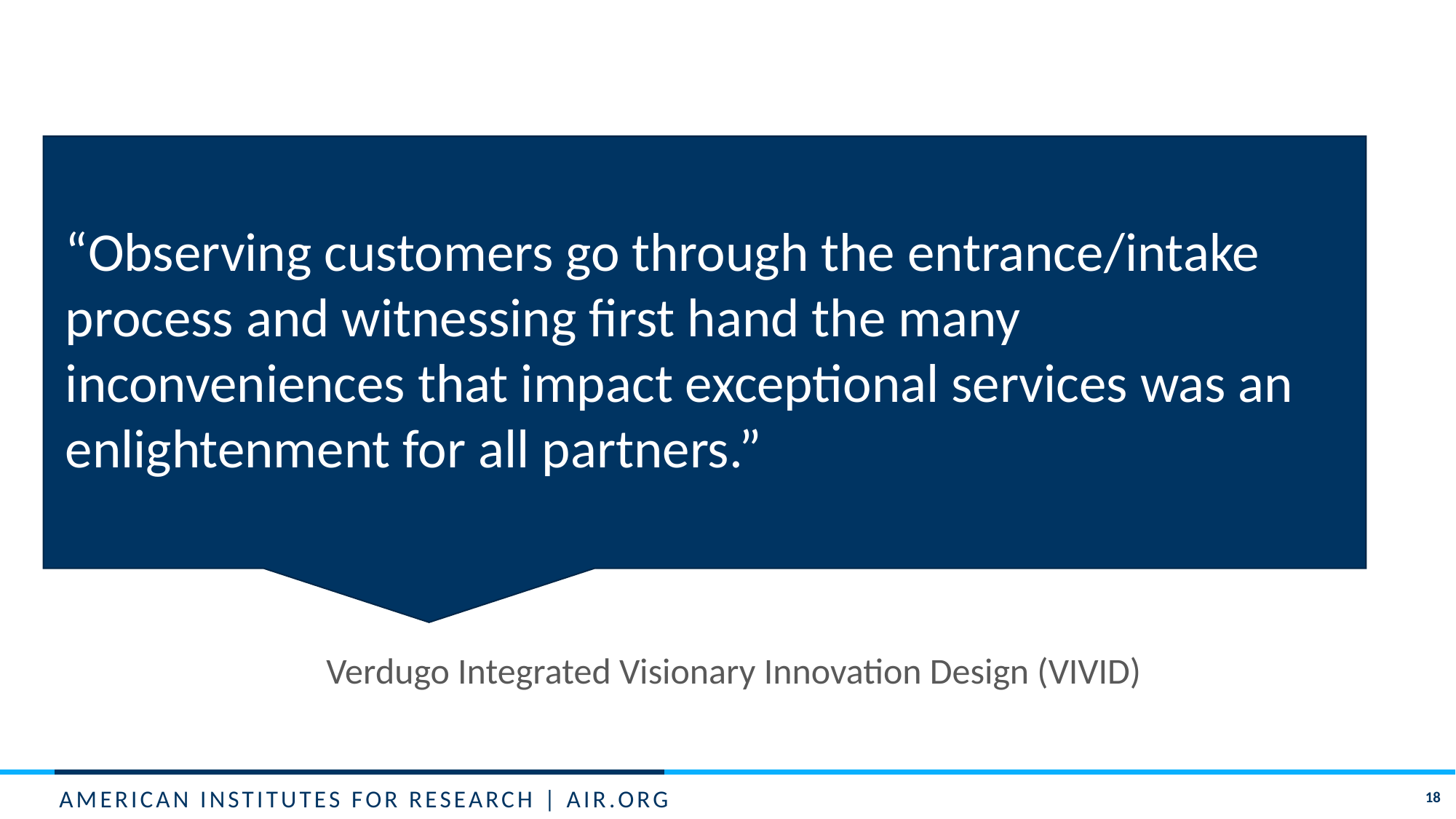

“Observing customers go through the entrance/intake process and witnessing first hand the many inconveniences that impact exceptional services was an enlightenment for all partners.”

Verdugo Integrated Visionary Innovation Design (VIVID)

18